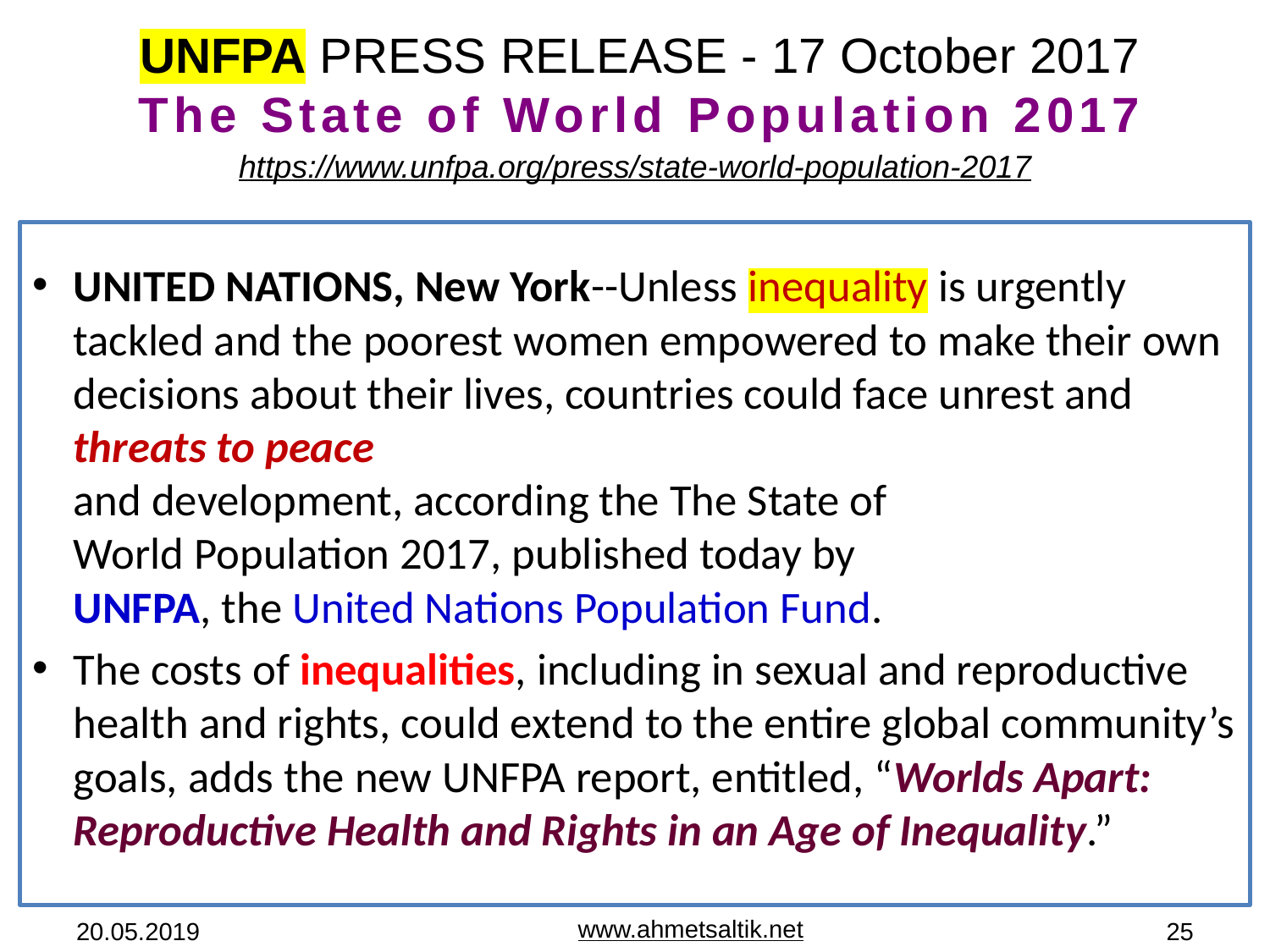

UNFPA Press RELEASE - 17 October 2017
The State of World Population 2017
https://www.unfpa.org/press/state-world-population-2017

UNITED NATIONS, New York--Unless inequality is urgently tackled and the poorest women empowered to make their own decisions about their lives, countries could face unrest and threats to peace
and development, according the The State of
World Population 2017, published today by
UNFPA, the United Nations Population Fund.
The costs of inequalities, including in sexual and reproductive health and rights, could extend to the entire global community’s goals, adds the new UNFPA report, entitled, “Worlds Apart: Reproductive Health and Rights in an Age of Inequality.”

20.05.2019
www.ahmetsaltik.net
25